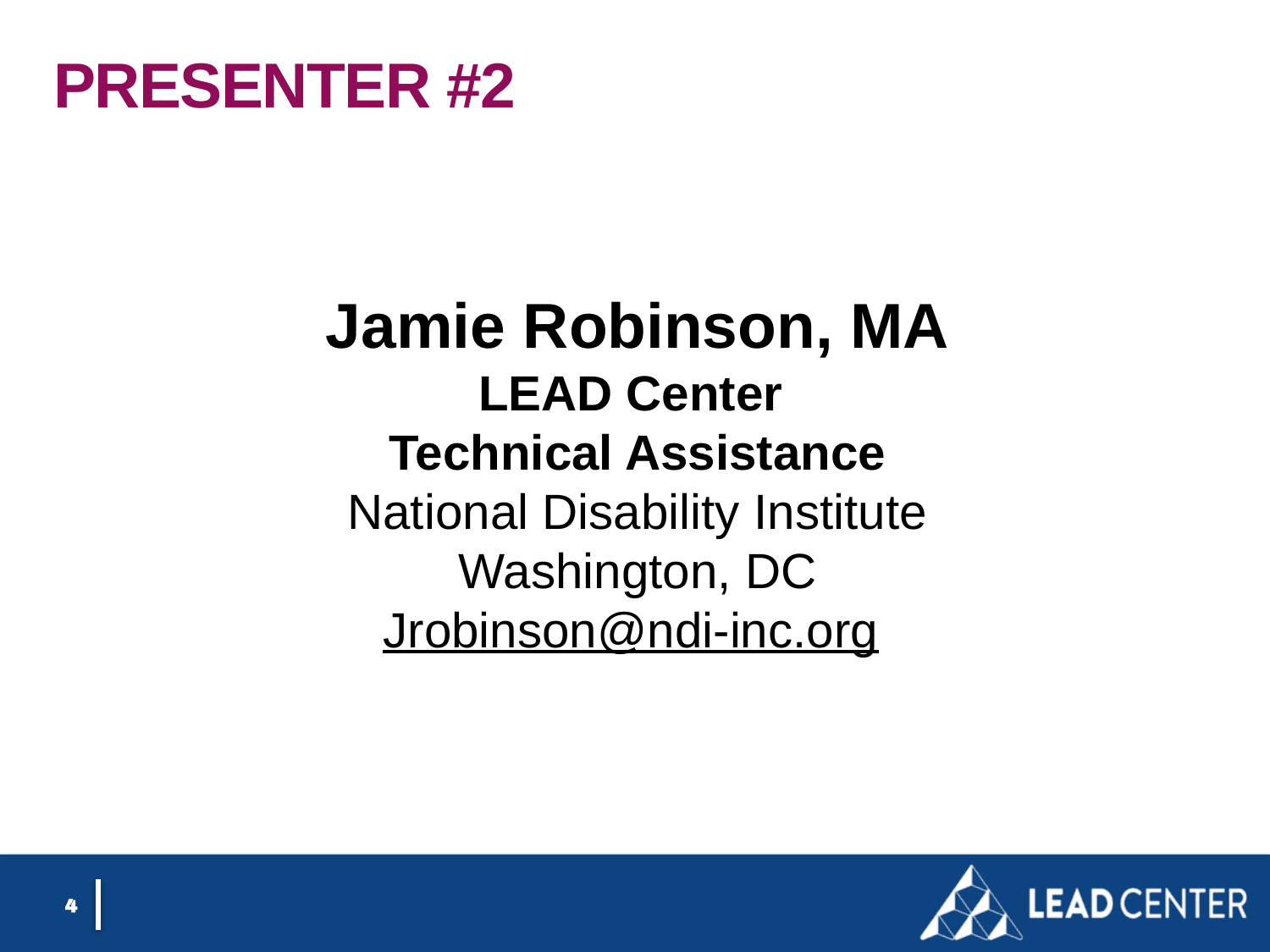

# Presenter #2
Jamie Robinson, MA
LEAD Center
Technical Assistance
National Disability Institute
Washington, DC
Jrobinson@ndi-inc.org
4